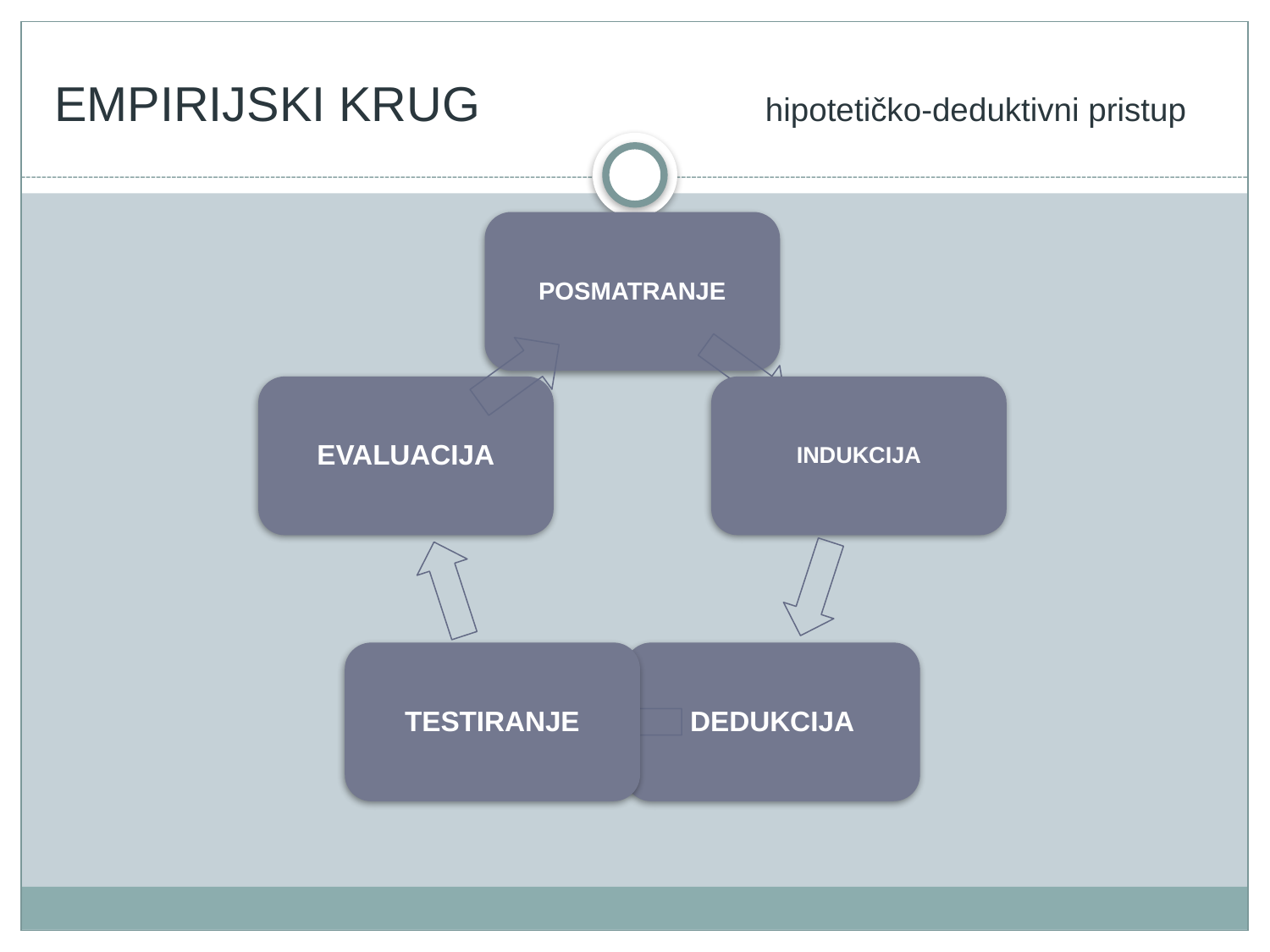

# EMPIRIJSKI KRUG                     hipotetičko-deduktivni pristup
POSMATRANJE
INDUKCIJA
DEDUKCIJA
TESTIRANJE
EVALUACIJA